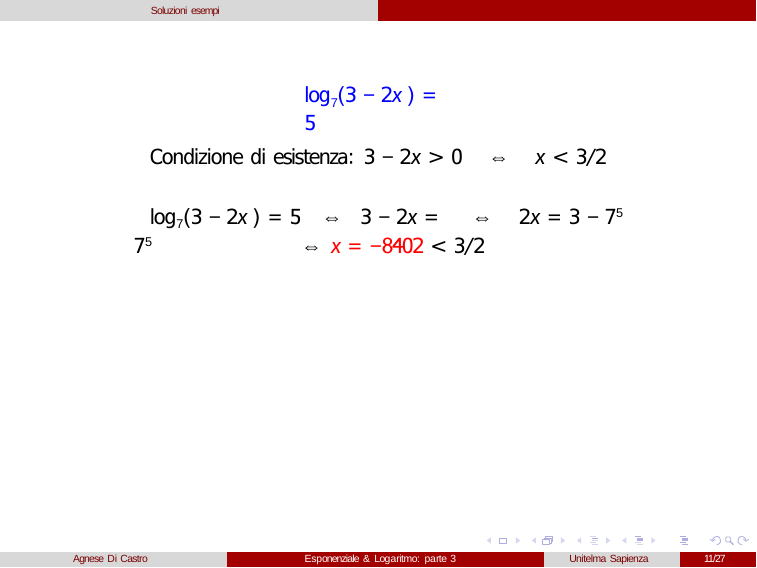

Soluzioni esempi
log7(3 − 2x ) = 5
Condizione di esistenza: 3 − 2x > 0

log7(3 − 2x ) = 5   ⇔   3 − 2x = 75
⇔	x < 3/2

⇔	2x = 3 − 75
⇔   x = −8402 < 3/2

Agnese Di Castro
Esponenziale & Logaritmo: parte 3
Unitelma Sapienza
11/27